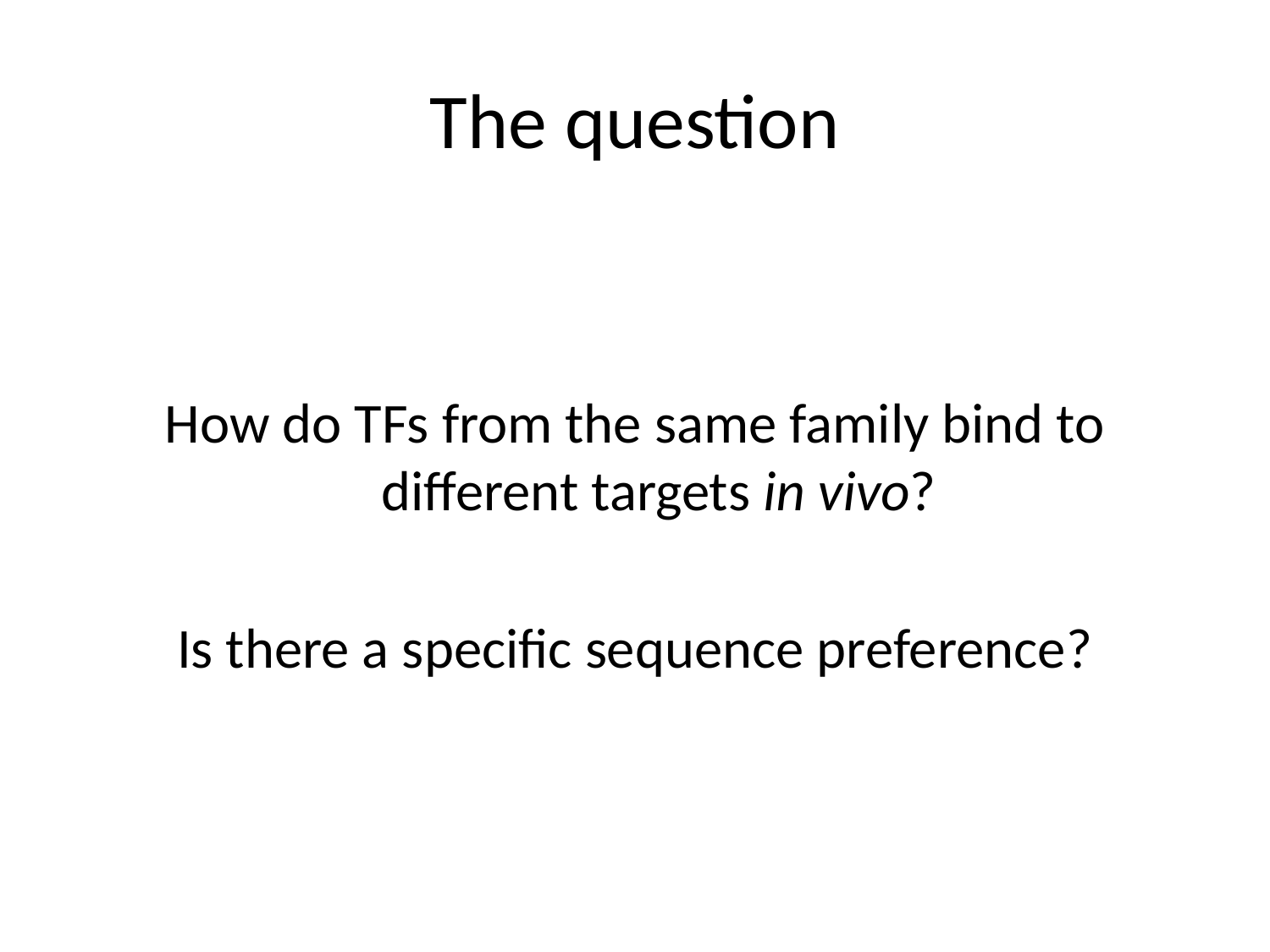

# The question

How do TFs from the same family bind to different targets in vivo?

Is there a specific sequence preference?